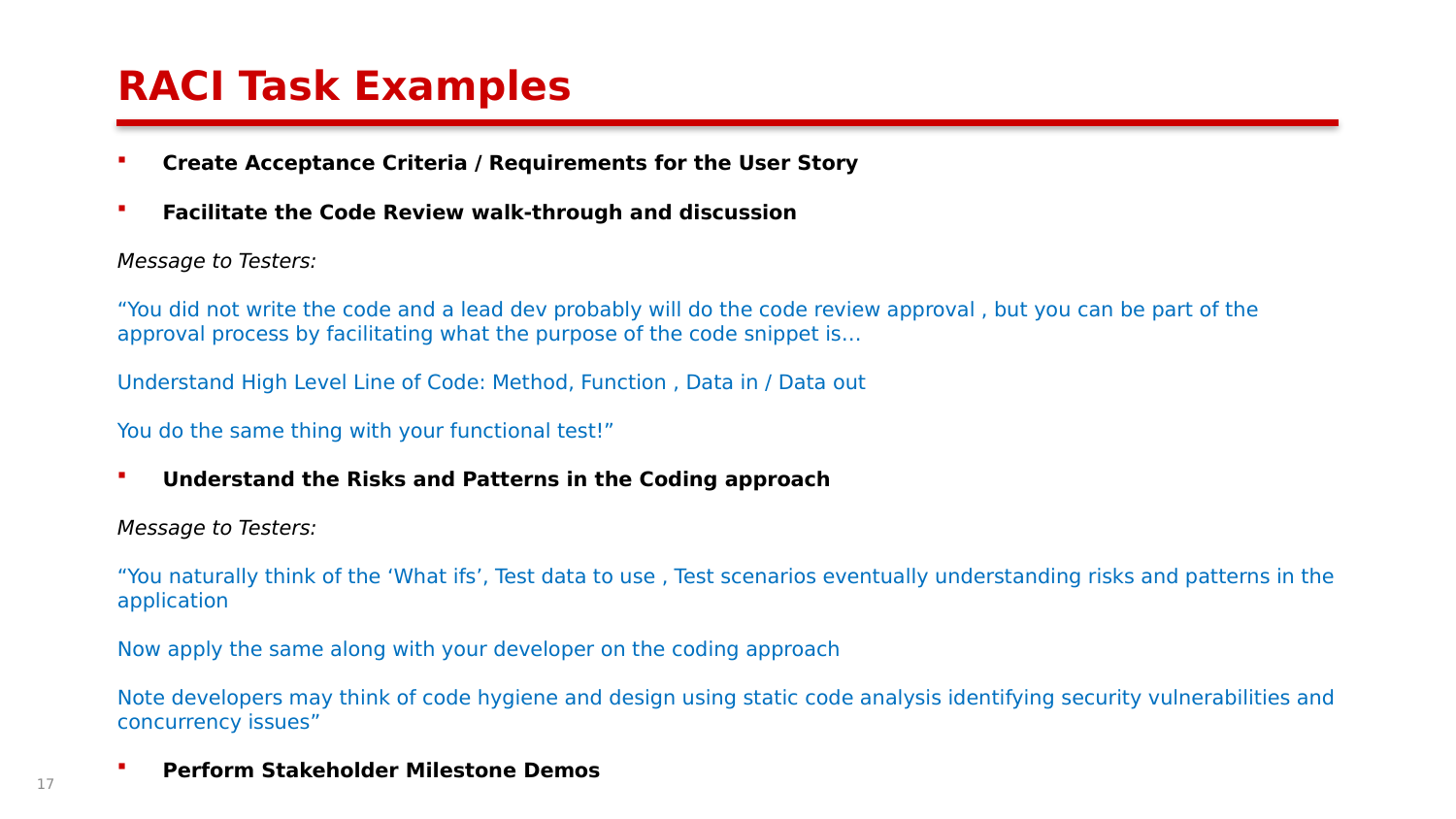

# RACI Task Examples
Create Acceptance Criteria / Requirements for the User Story
Facilitate the Code Review walk-through and discussion
Message to Testers:
“You did not write the code and a lead dev probably will do the code review approval , but you can be part of the approval process by facilitating what the purpose of the code snippet is…
Understand High Level Line of Code: Method, Function , Data in / Data out
You do the same thing with your functional test!”
Understand the Risks and Patterns in the Coding approach
Message to Testers:
“You naturally think of the ‘What ifs’, Test data to use , Test scenarios eventually understanding risks and patterns in the application
Now apply the same along with your developer on the coding approach
Note developers may think of code hygiene and design using static code analysis identifying security vulnerabilities and concurrency issues”
Perform Stakeholder Milestone Demos

17